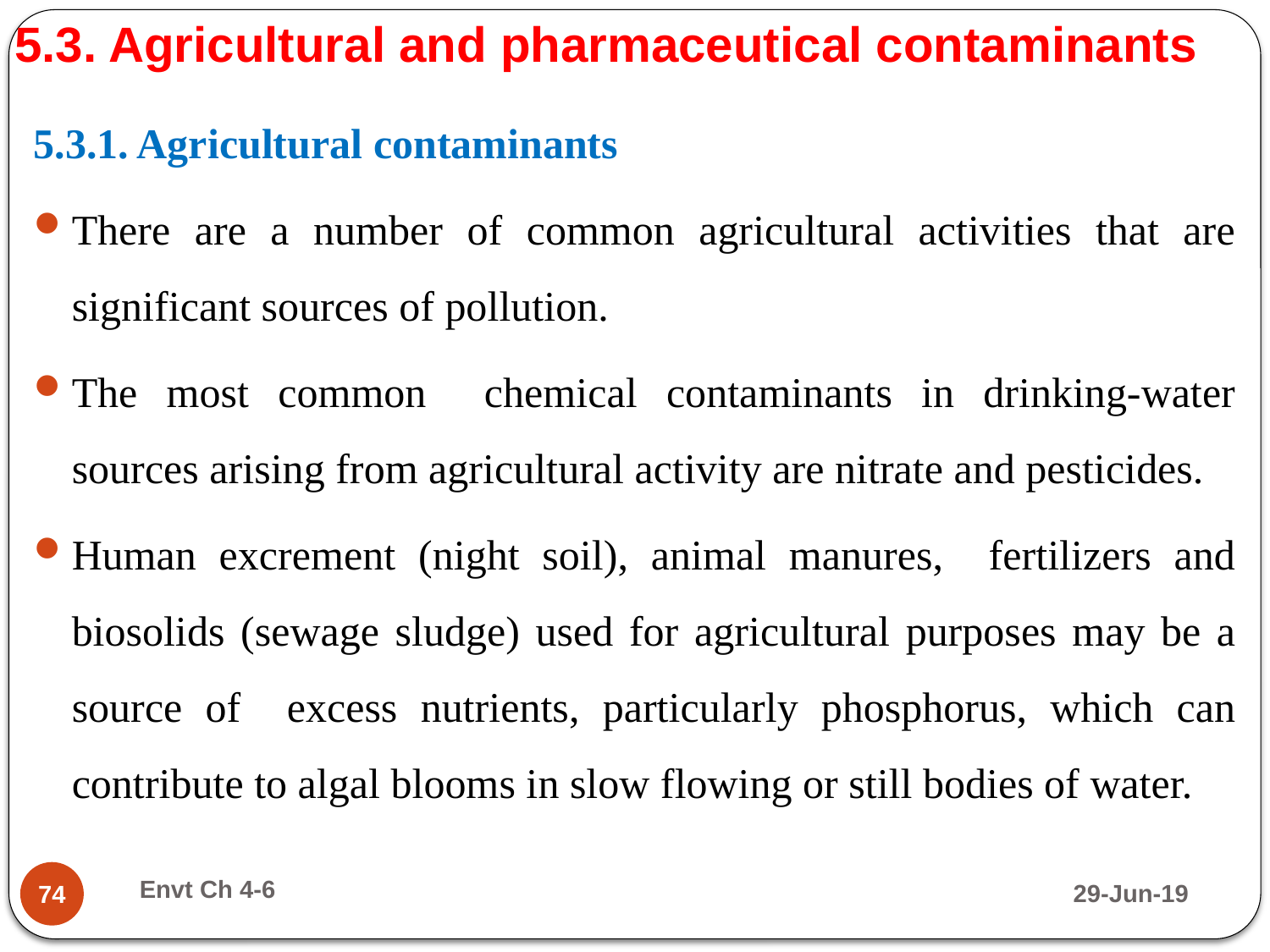

# 5.3. Agricultural and pharmaceutical contaminants
5.3.1. Agricultural contaminants
There are a number of common agricultural activities that are significant sources of pollution.
The most common  chemical contaminants in drinking-water sources arising from agricultural activity are nitrate and pesticides.
Human excrement (night soil), animal manures,  fertilizers and biosolids (sewage sludge) used for agricultural purposes may be a source of  excess nutrients, particularly phosphorus, which can contribute to algal blooms in slow flowing or still bodies of water.

Envt Ch 4-6
29-Jun-19
74